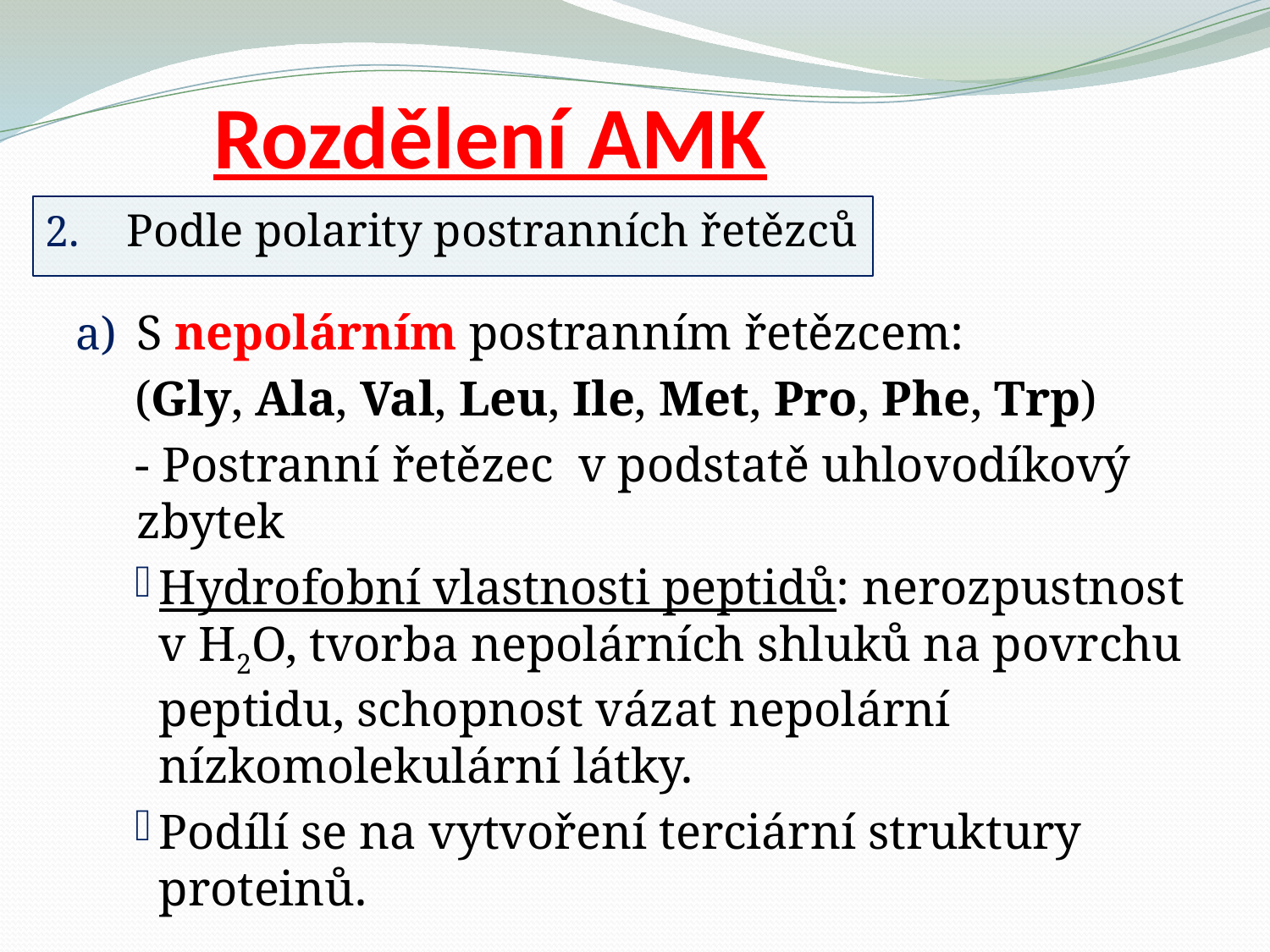

# Rozdělení AMK
 Podle polarity postranních řetězců
S nepolárním postranním řetězcem:
(Gly, Ala, Val, Leu, Ile, Met, Pro, Phe, Trp)
- Postranní řetězec  v podstatě uhlovodíkový zbytek
Hydrofobní vlastnosti peptidů: nerozpustnost v H2O, tvorba nepolárních shluků na povrchu peptidu, schopnost vázat nepolární nízkomolekulární látky.
Podílí se na vytvoření terciární struktury proteinů.